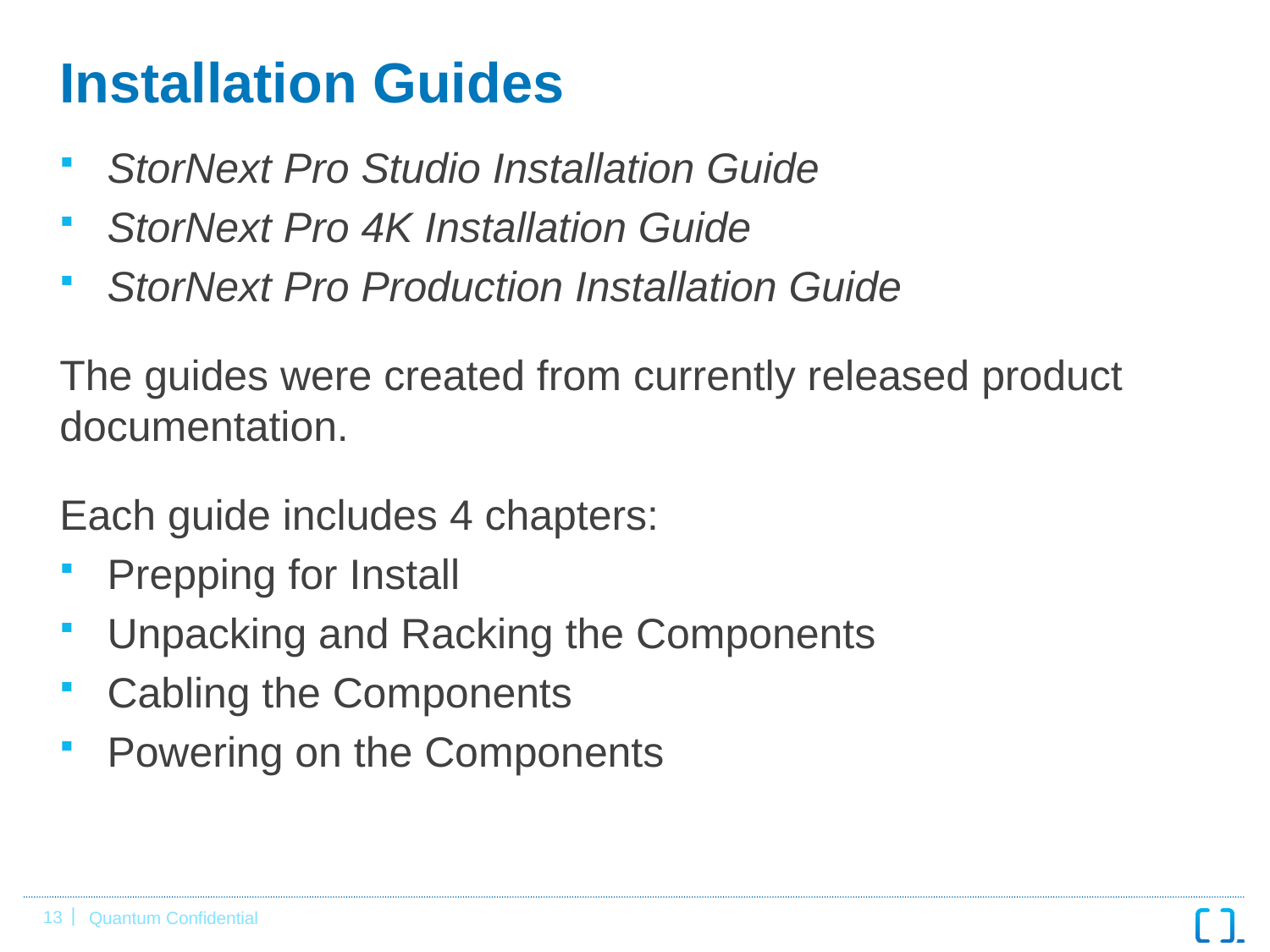

# Installation Guides
StorNext Pro Studio Installation Guide
StorNext Pro 4K Installation Guide
StorNext Pro Production Installation Guide

The guides were created from currently released product documentation.

Each guide includes 4 chapters:
Prepping for Install
Unpacking and Racking the Components
Cabling the Components
Powering on the Components